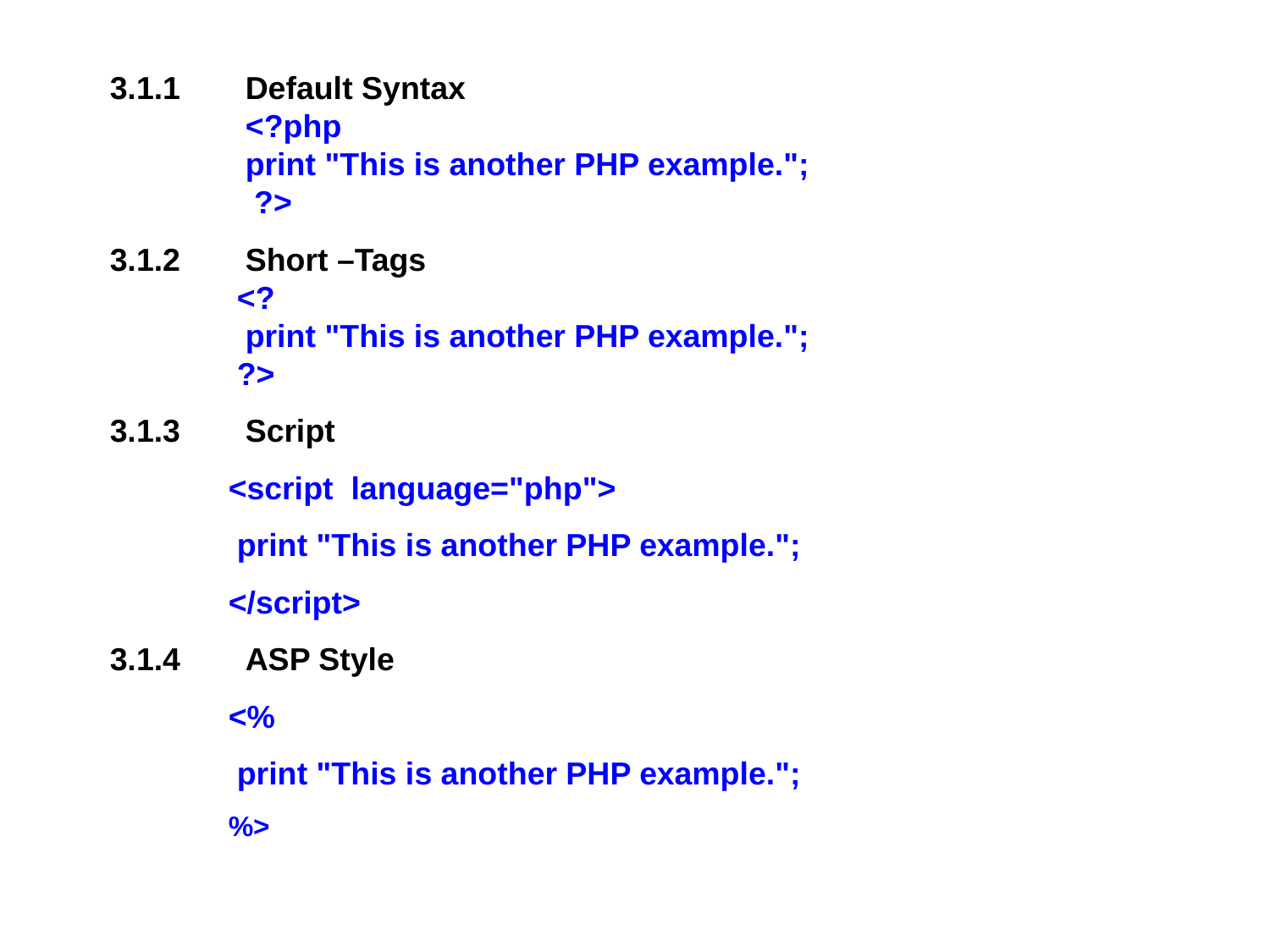

3.1.1	Default Syntax
		<?php
	print "This is another PHP example.";
		 ?>
3.1.2	Short –Tags
<?
	print "This is another PHP example.";
?>
3.1.3	Script
<script  language="php">
	print "This is another PHP example.";
</script>
3.1.4	ASP Style
<%
	print "This is another PHP example.";
%>